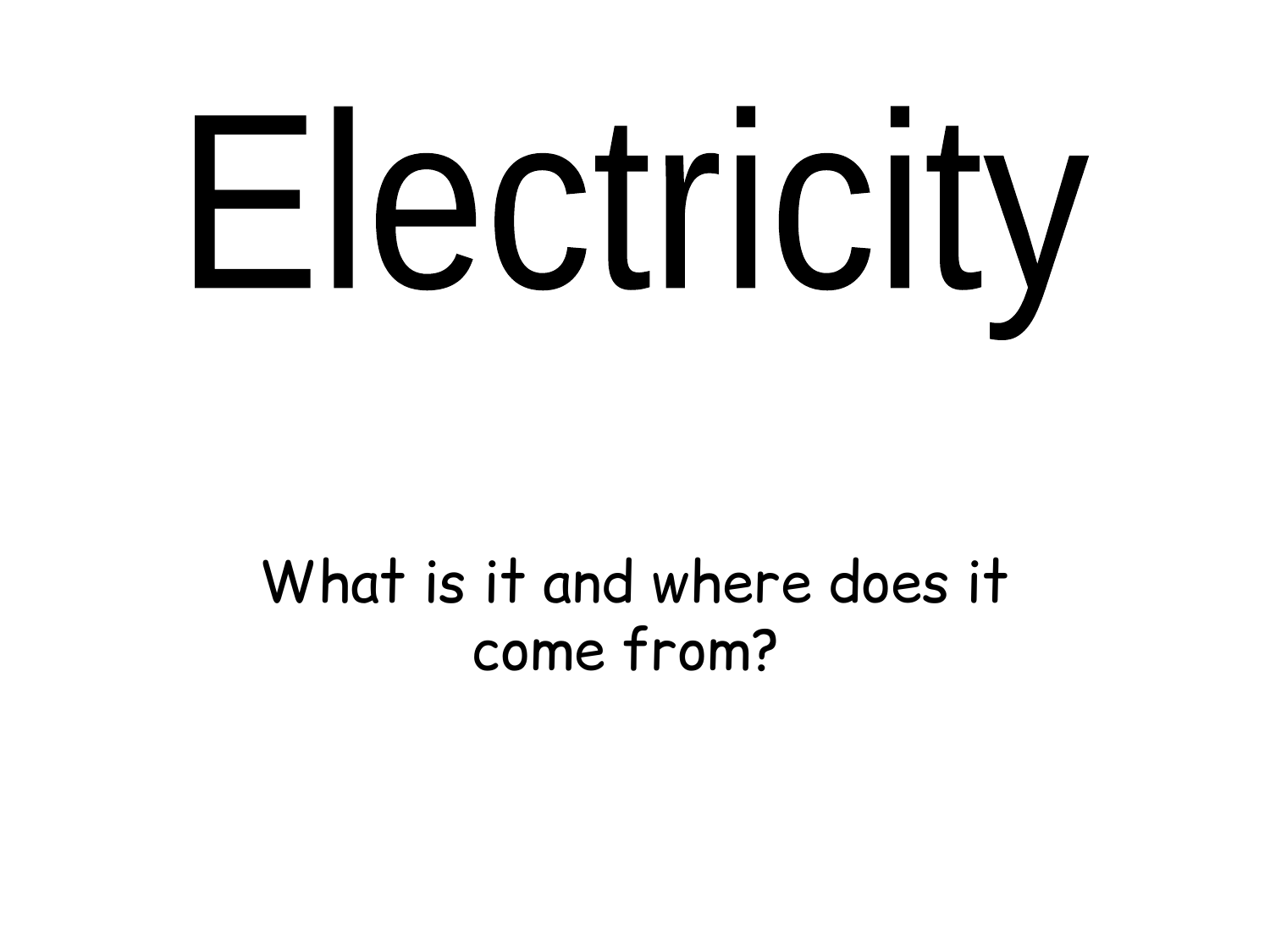

Electricity
#
What is it and where does it come from?